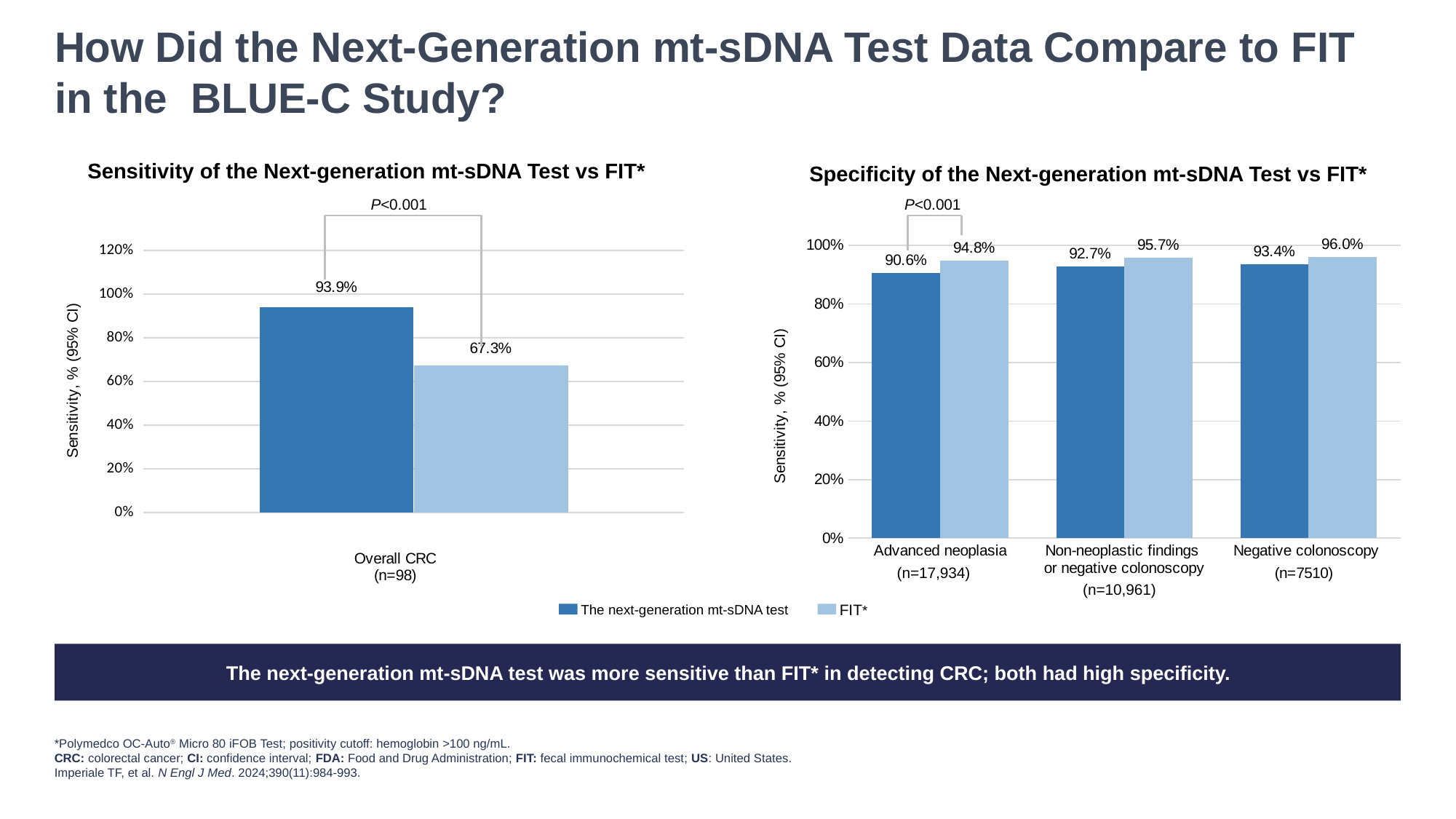

# How Did the Next-Generation mt-sDNA Test Data Compare to FIT in the  BLUE-C Study?
Sensitivity of the Next-generation mt-sDNA Test vs FIT*
Specificity of the Next-generation mt-sDNA Test vs FIT*
P<0.001
P<0.001

### Chart

| Category | Next-generation Cologuard | FIT |
|---|---|---|
| Advanced neoplasia | 0.906 | 0.948 |
| Non-neoplastic findings
or negative colonoscopy | 0.927 | 0.957 |
| Negative colonoscopy  | 0.934 | 0.96 |

### Chart

| Category | Next-generation Cologuard | FIT |
|---|---|---|
| Overall CRC | 0.939 | 0.673 |
(n=17,934)
(n=10,961)
FIT*
The next-generation mt-sDNA test

The next-generation mt-sDNA test was more sensitive than FIT* in detecting CRC; both had high specificity.
*Polymedco OC-Auto® Micro 80 iFOB Test; positivity cutoff: hemoglobin >100 ng/mL.
CRC: colorectal cancer; CI: confidence interval; FDA: Food and Drug Administration; FIT: fecal immunochemical test; US: United States.
Imperiale TF, et al. N Engl J Med. 2024;390(11):984-993.